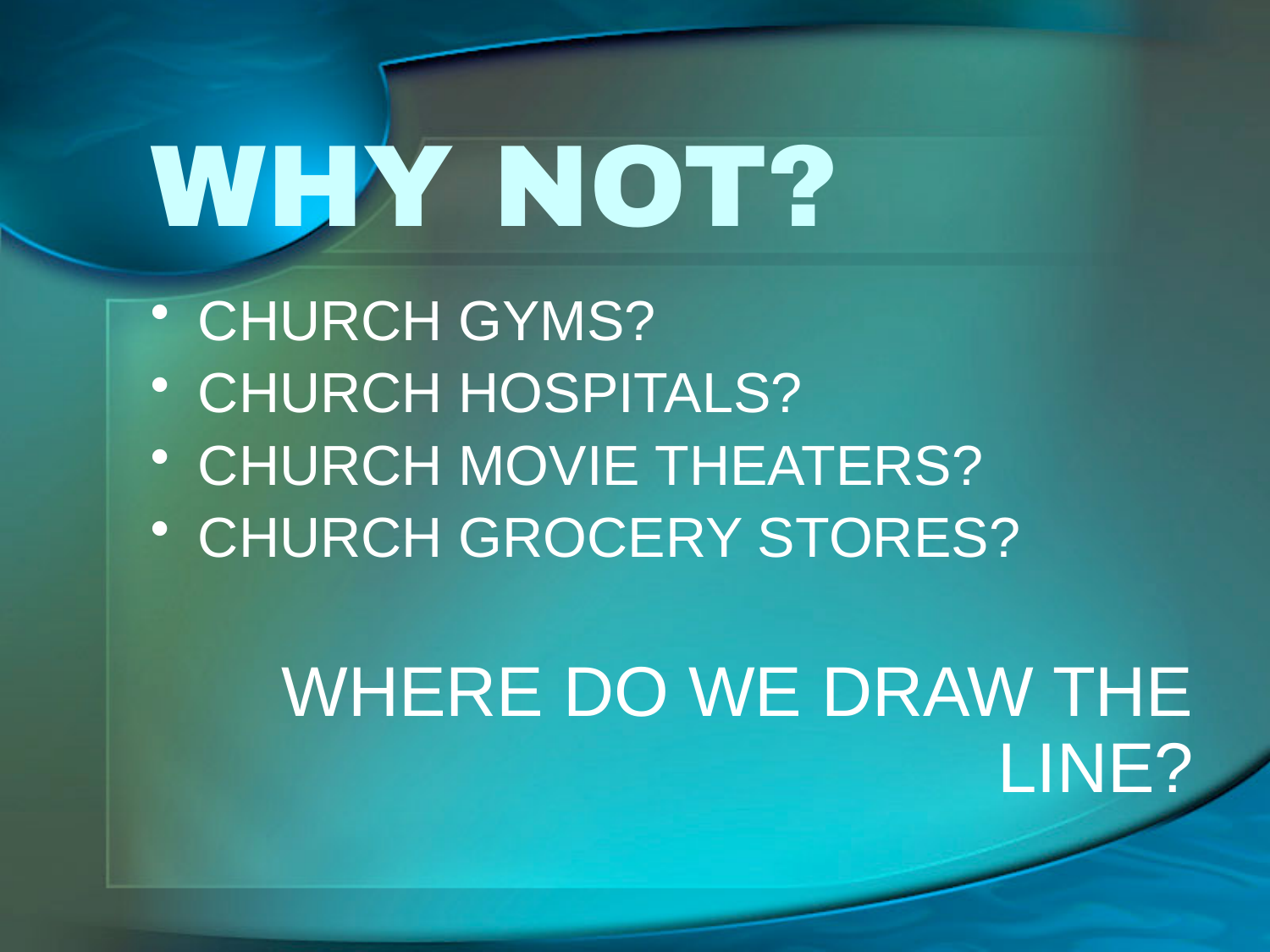

# WHY NOT?
CHURCH GYMS?
CHURCH HOSPITALS?
CHURCH MOVIE THEATERS?
CHURCH GROCERY STORES?

WHERE DO WE DRAW THE LINE?